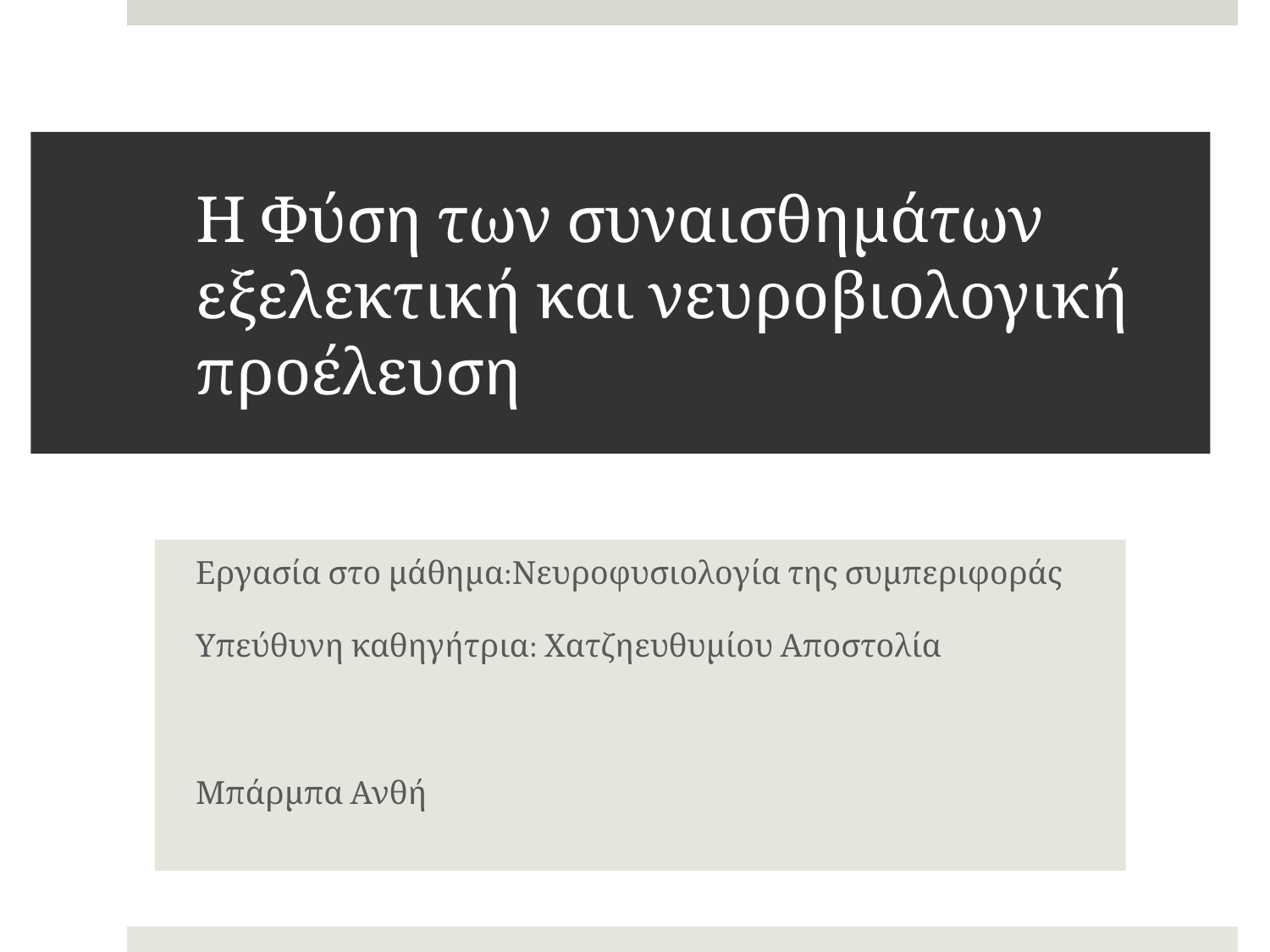

# Η Φύση των συναισθημάτων εξελεκτική και νευροβιολογική προέλευση
Εργασία στο μάθημα:Νευροφυσιολογία της συμπεριφοράς
Υπεύθυνη καθηγήτρια: Χατζηευθυμίου Αποστολία

Μπάρμπα Ανθή